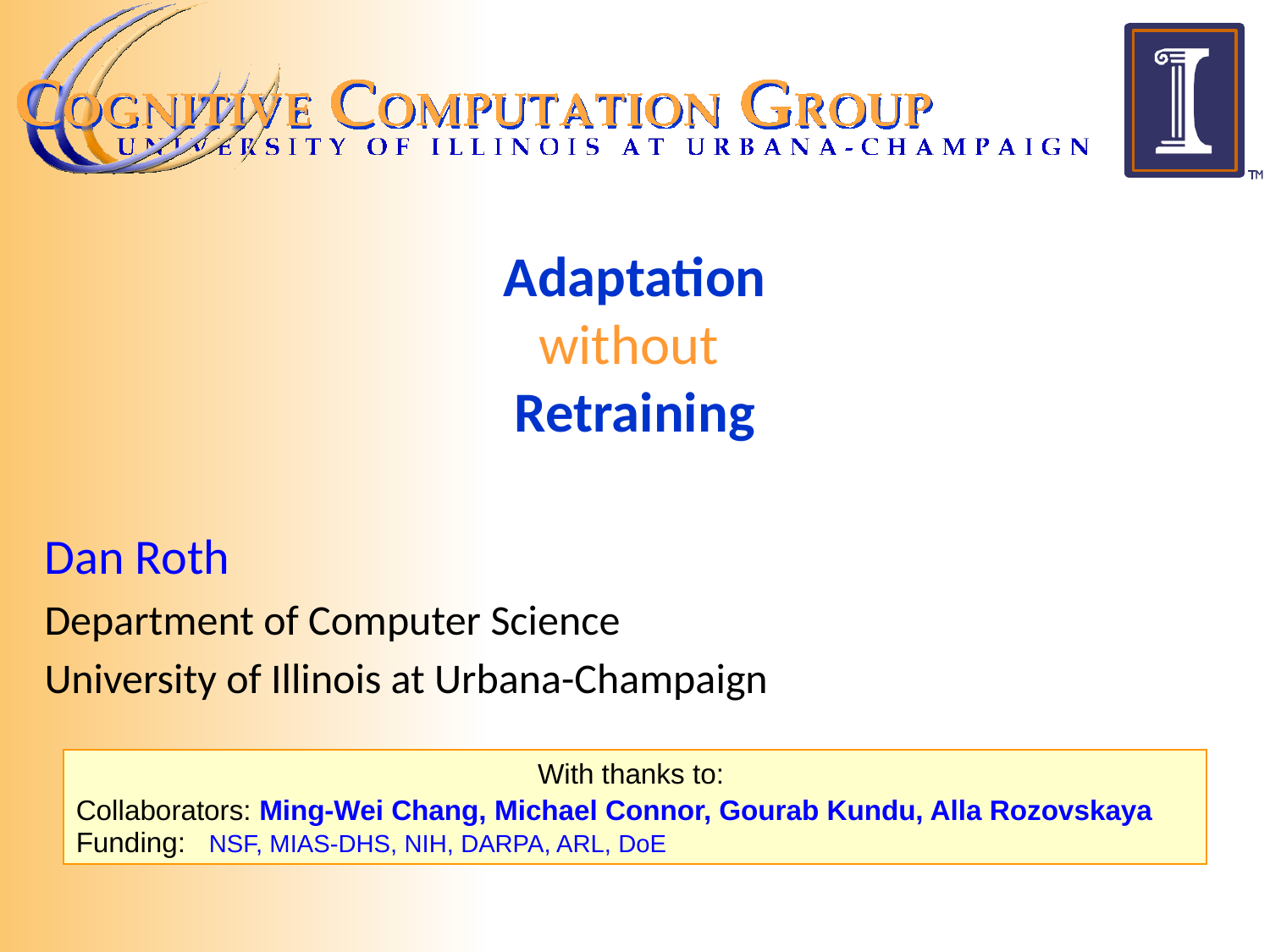

# Adaptation without Retraining
Dan Roth
Department of Computer Science
University of Illinois at Urbana-Champaign
With thanks to:
Collaborators: Ming-Wei Chang, Michael Connor, Gourab Kundu, Alla Rozovskaya
Funding:   NSF, MIAS-DHS, NIH, DARPA, ARL, DoE
December 2011
NIPS Adaptation Workshop